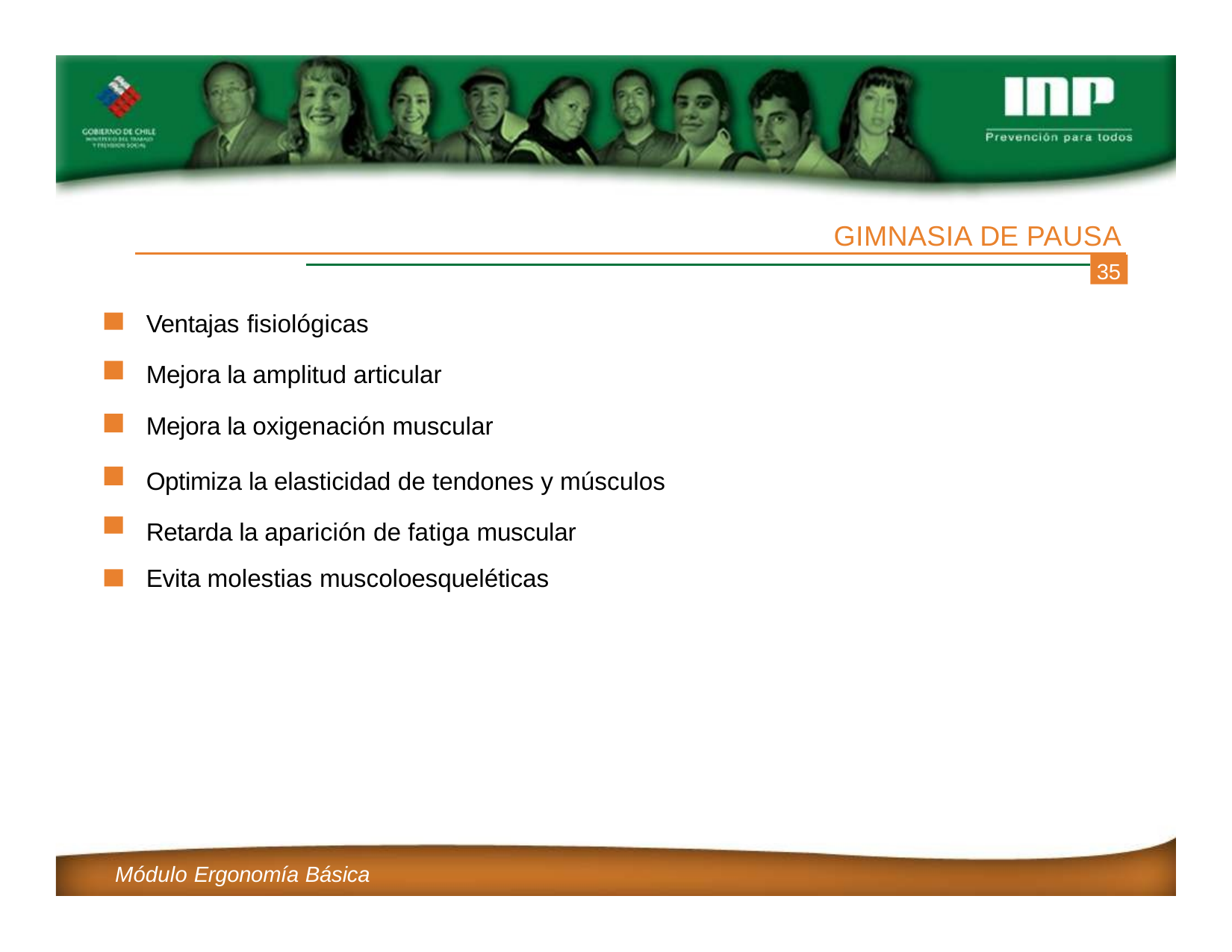

GIMNASIA DE PAUSA

35

Ventajas fisiológicas
Mejora la amplitud articular  Mejora la oxigenación muscular
Optimiza la elasticidad de tendones y músculos  Retarda la aparición de fatiga muscular
Evita molestias muscoloesqueléticas

Módulo Ergonomía Básica